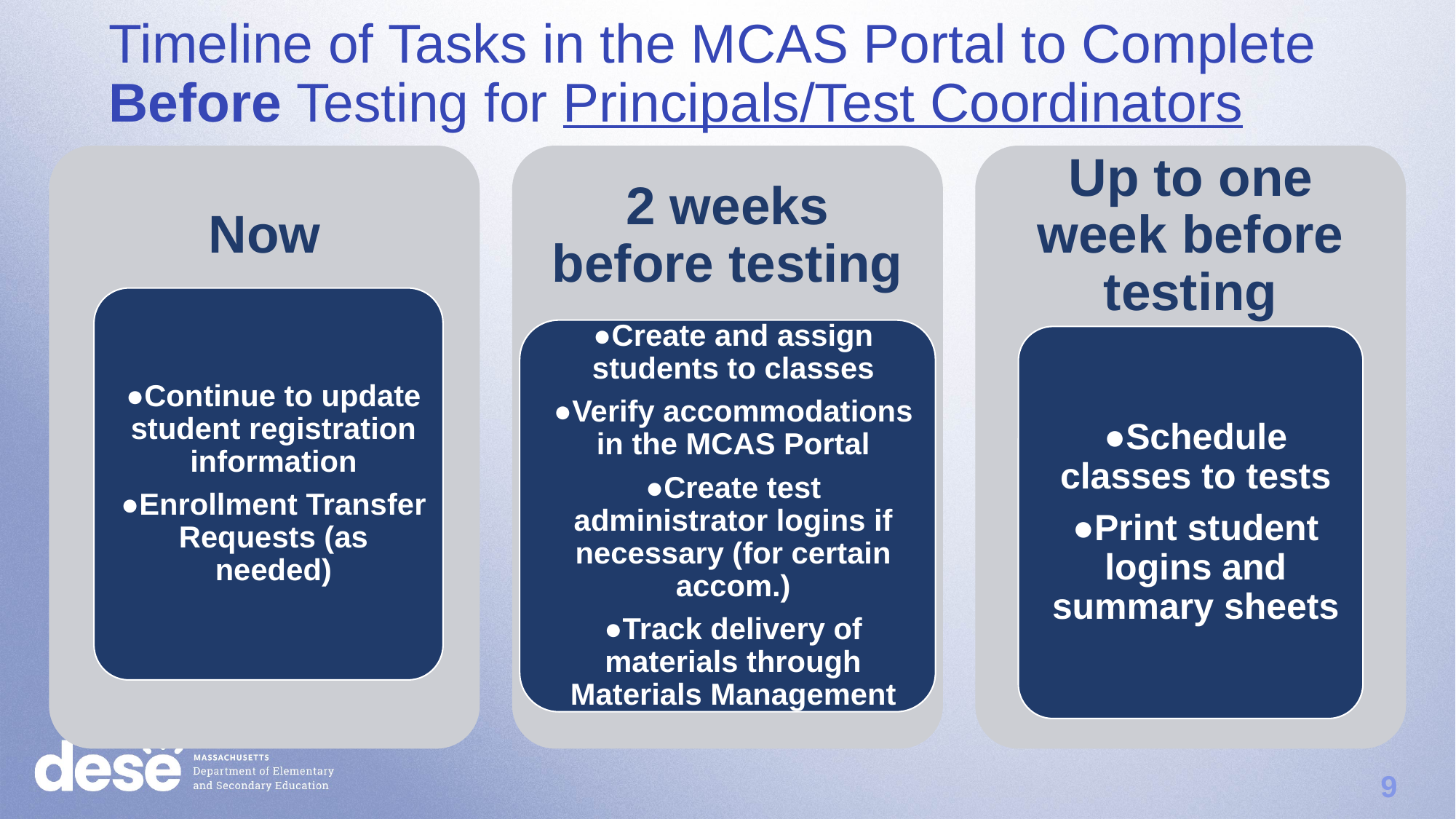

Timeline of Tasks in the MCAS Portal to Complete Before Testing for Principals/Test Coordinators
Now
●Continue to update student registration information
●Enrollment Transfer Requests (as needed)
2 weeks before testing
●Create and assign students to classes
●Verify accommodations in the MCAS Portal
●Create test administrator logins if necessary (for certain accom.)
●Track delivery of materials through Materials Management
Up to one week before testing
●Schedule classes to tests
●Print student logins and summary sheets